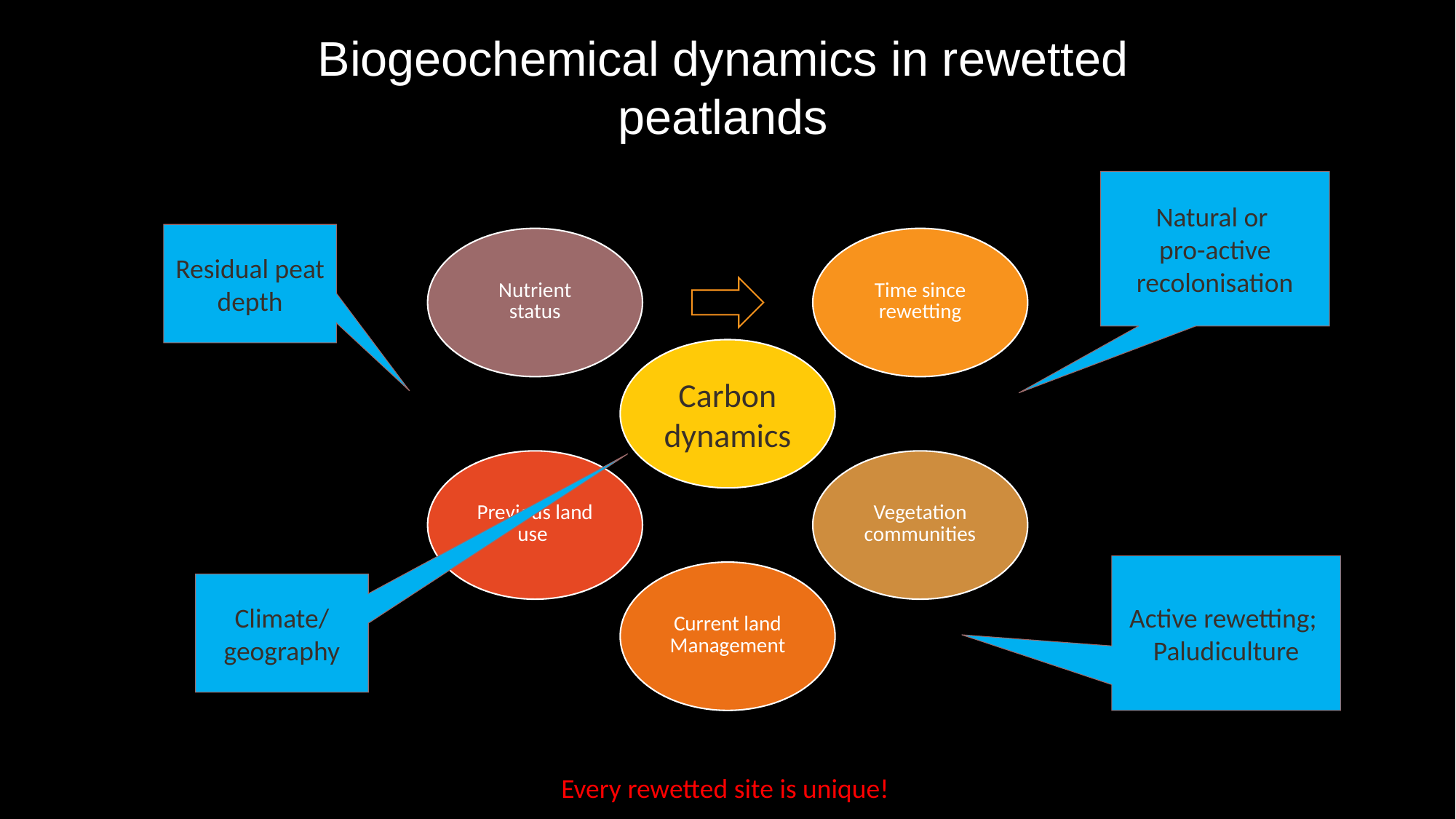

Biogeochemical dynamics in rewetted peatlands
Carbon dynamics
Vegetation communities
Current land Management
Previous land use
Nutrient status
Time since rewetting
Natural or
pro-active recolonisation
Residual peat depth
Active rewetting;
Paludiculture
Climate/
geography
Every rewetted site is unique!